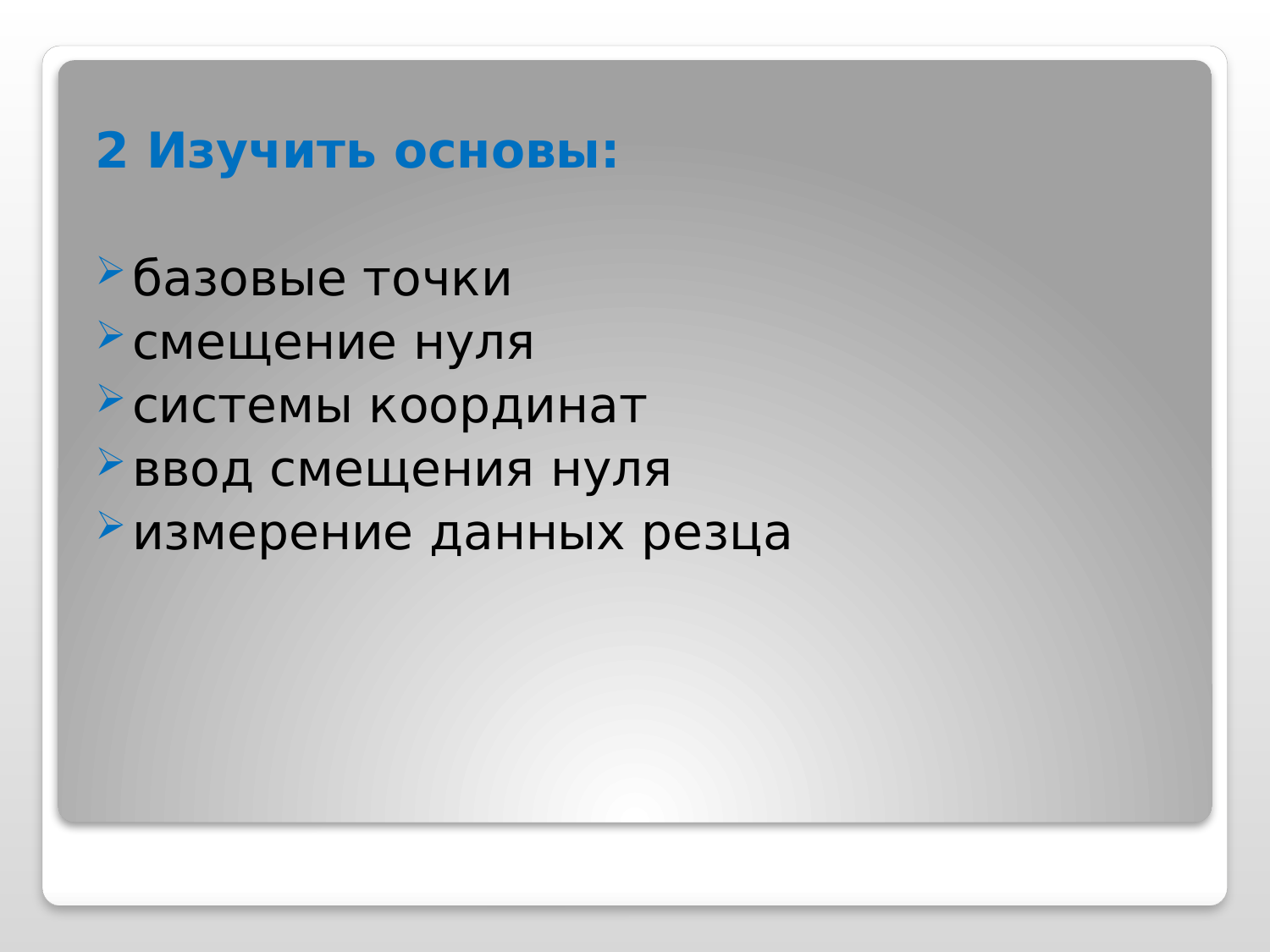

2 Изучить основы:

базовые точки
смещение нуля
системы координат
ввод смещения нуля
измерение данных резца